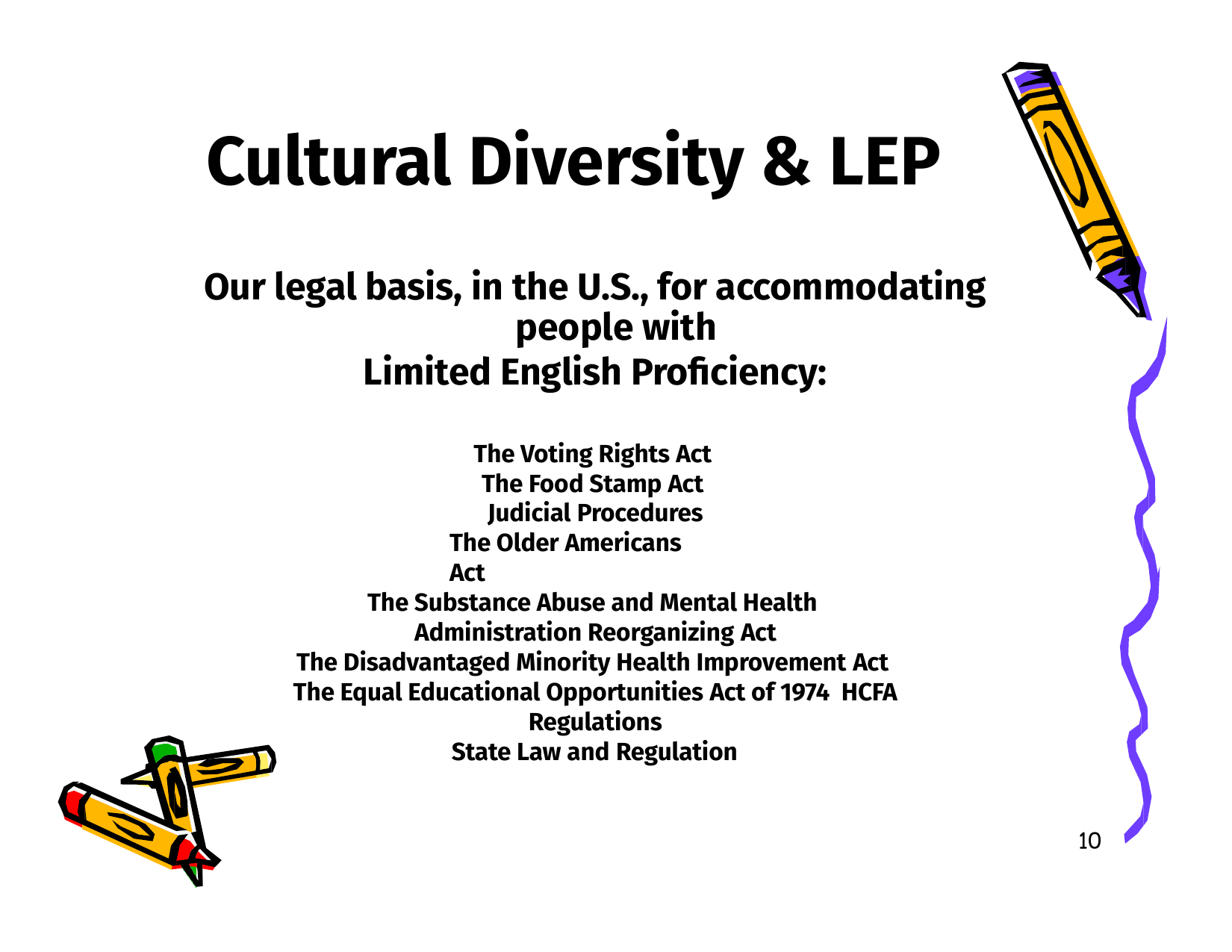

# Cultural Diversity & LEP
Our legal basis, in the U.S., for accommodating
people with
Limited English Proficiency:
The Voting Rights Act  The Food Stamp Act  Judicial Procedures
The Older Americans Act
The Substance Abuse and Mental Health  Administration Reorganizing Act
The Disadvantaged Minority Health Improvement Act  The Equal Educational Opportunities Act of 1974  HCFA Regulations
State Law and Regulation
10